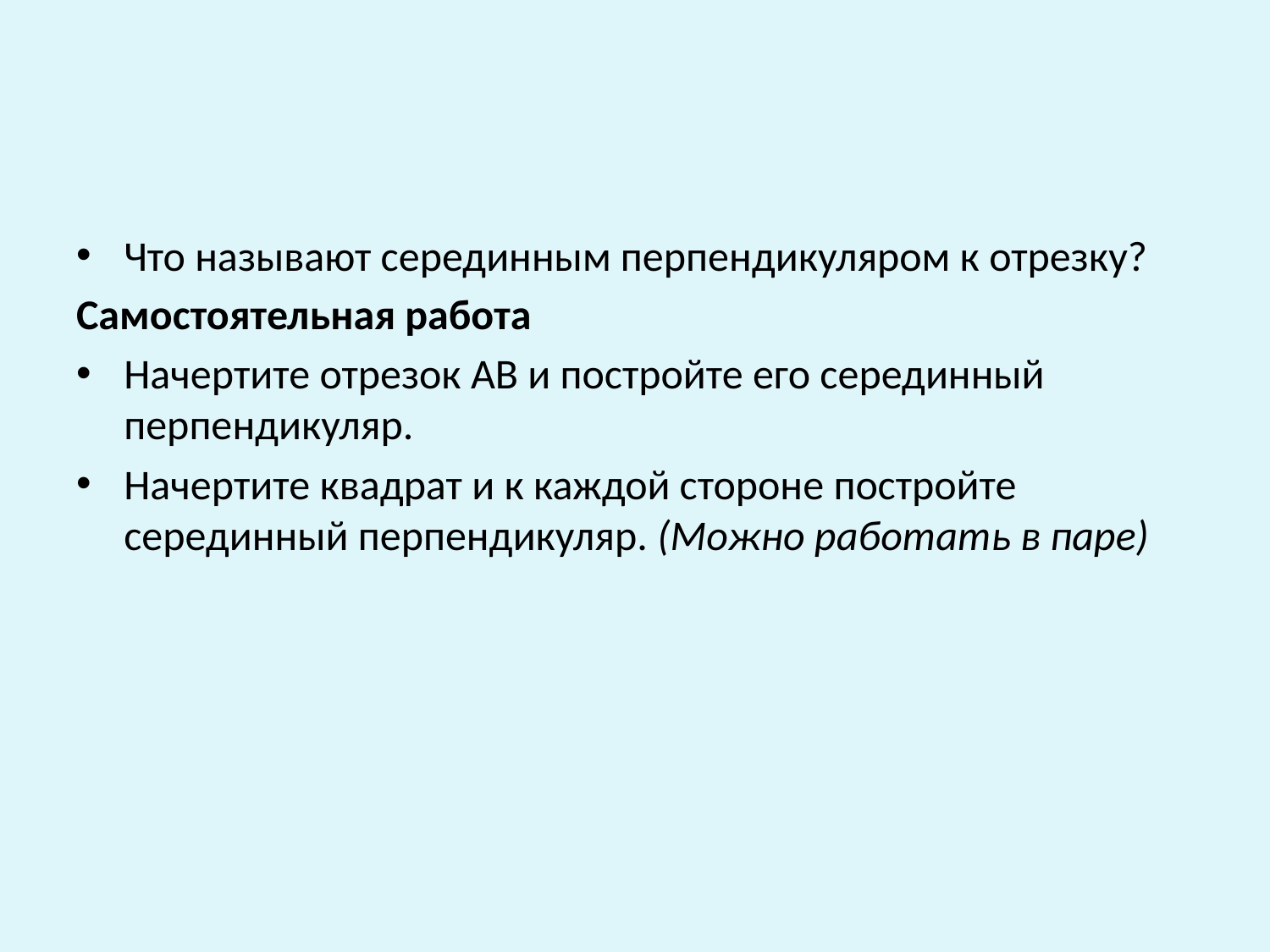

Что называют серединным перпендикуляром к отрезку?
Самостоятельная работа
Начертите отрезок АВ и постройте его серединный перпендикуляр.
Начертите квадрат и к каждой стороне постройте серединный перпендикуляр. (Можно работать в паре)